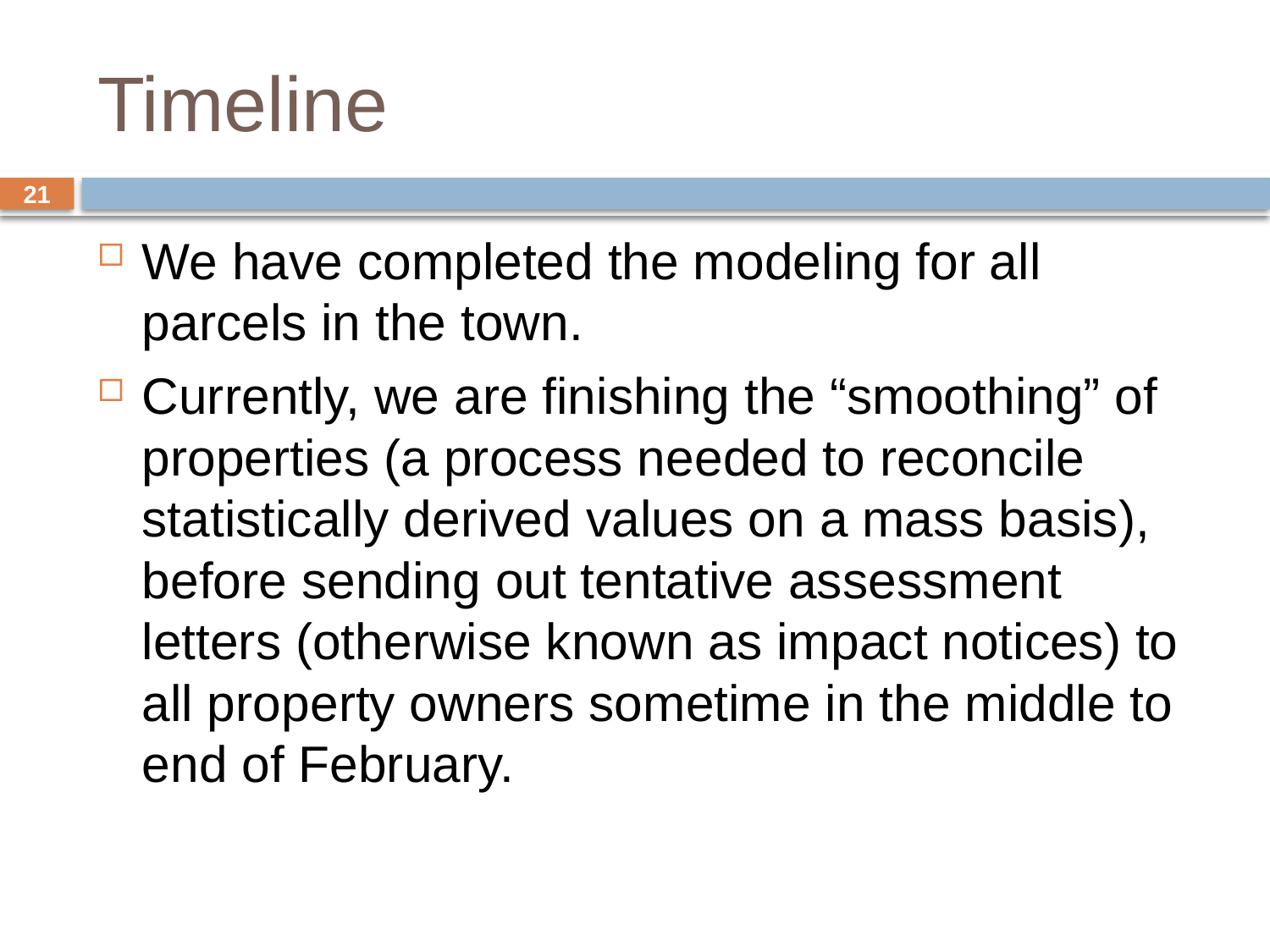

# Timeline
21
We have completed the modeling for all parcels in the town.
Currently, we are finishing the “smoothing” of properties (a process needed to reconcile statistically derived values on a mass basis), before sending out tentative assessment letters (otherwise known as impact notices) to all property owners sometime in the middle to end of February.